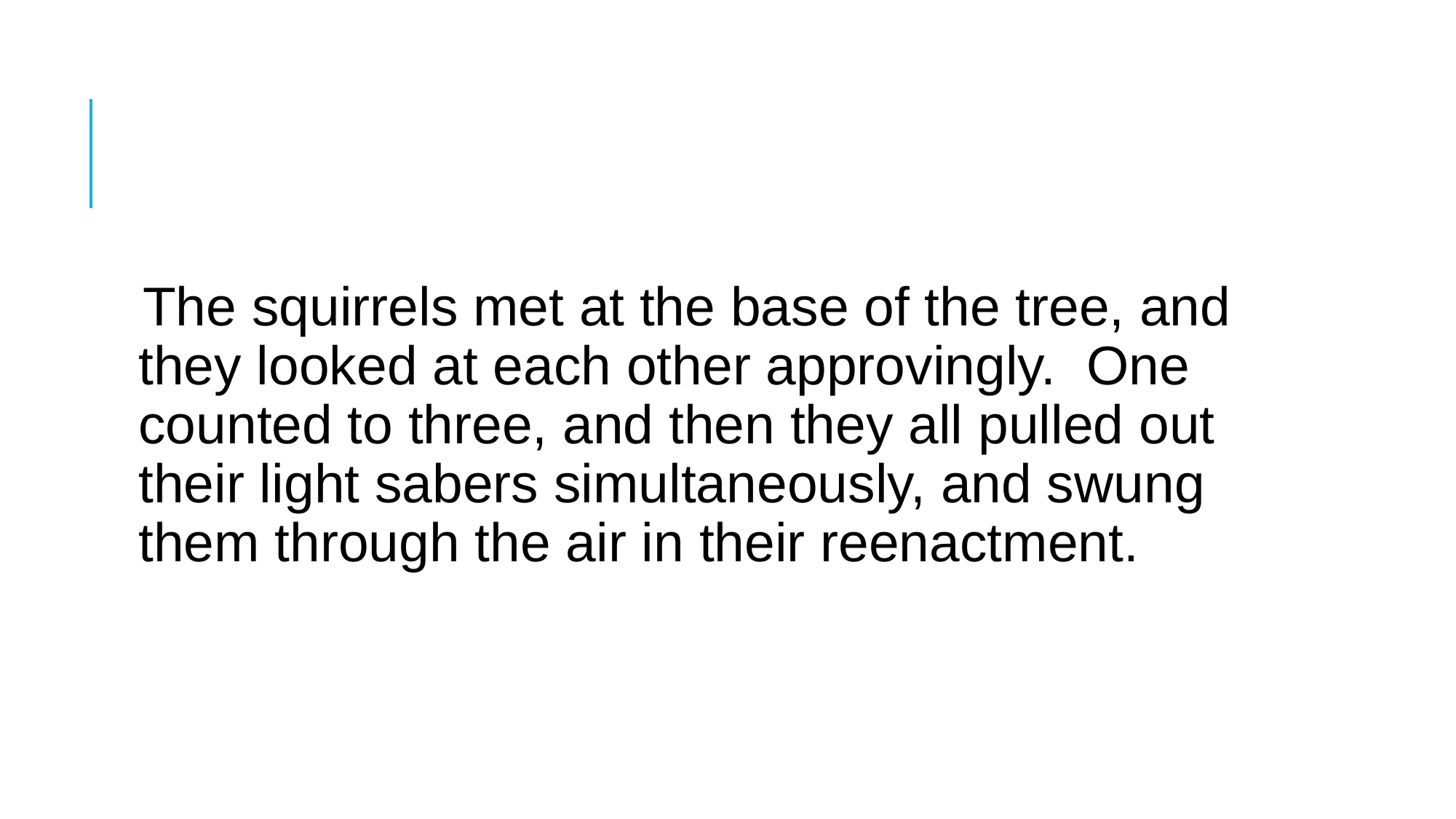

#
The squirrels met at the base of the tree, and they looked at each other approvingly.  One counted to three, and then they all pulled out their light sabers simultaneously, and swung them through the air in their reenactment.